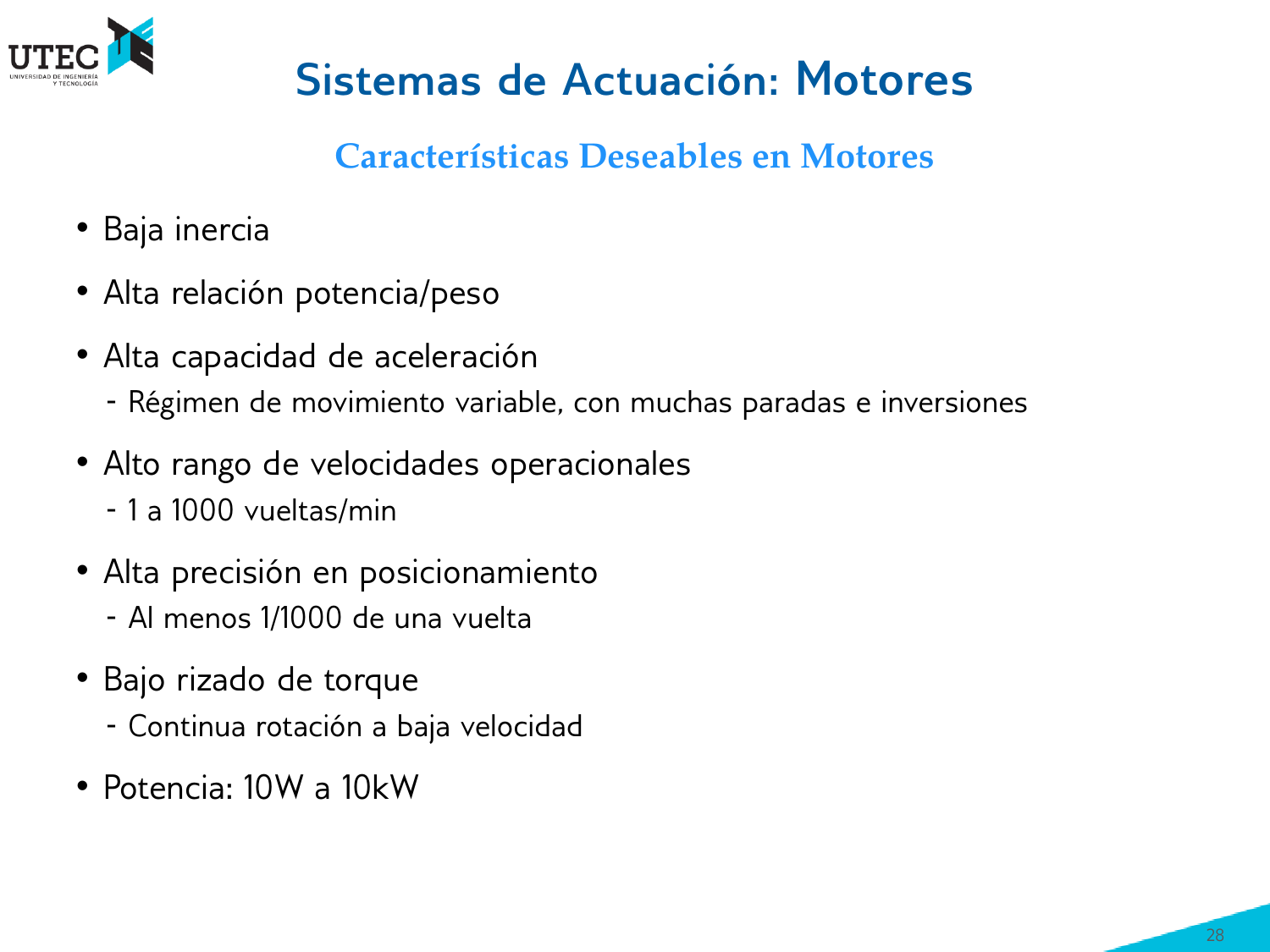

# Sistemas de Actuación: Motores
Características Deseables en Motores
Baja inercia
Alta relación potencia/peso
Alta capacidad de aceleración
Régimen de movimiento variable, con muchas paradas e inversiones
Alto rango de velocidades operacionales
1 a 1000 vueltas/min
Alta precisión en posicionamiento
Al menos 1/1000 de una vuelta
Bajo rizado de torque
Continua rotación a baja velocidad
Potencia: 10W a 10kW